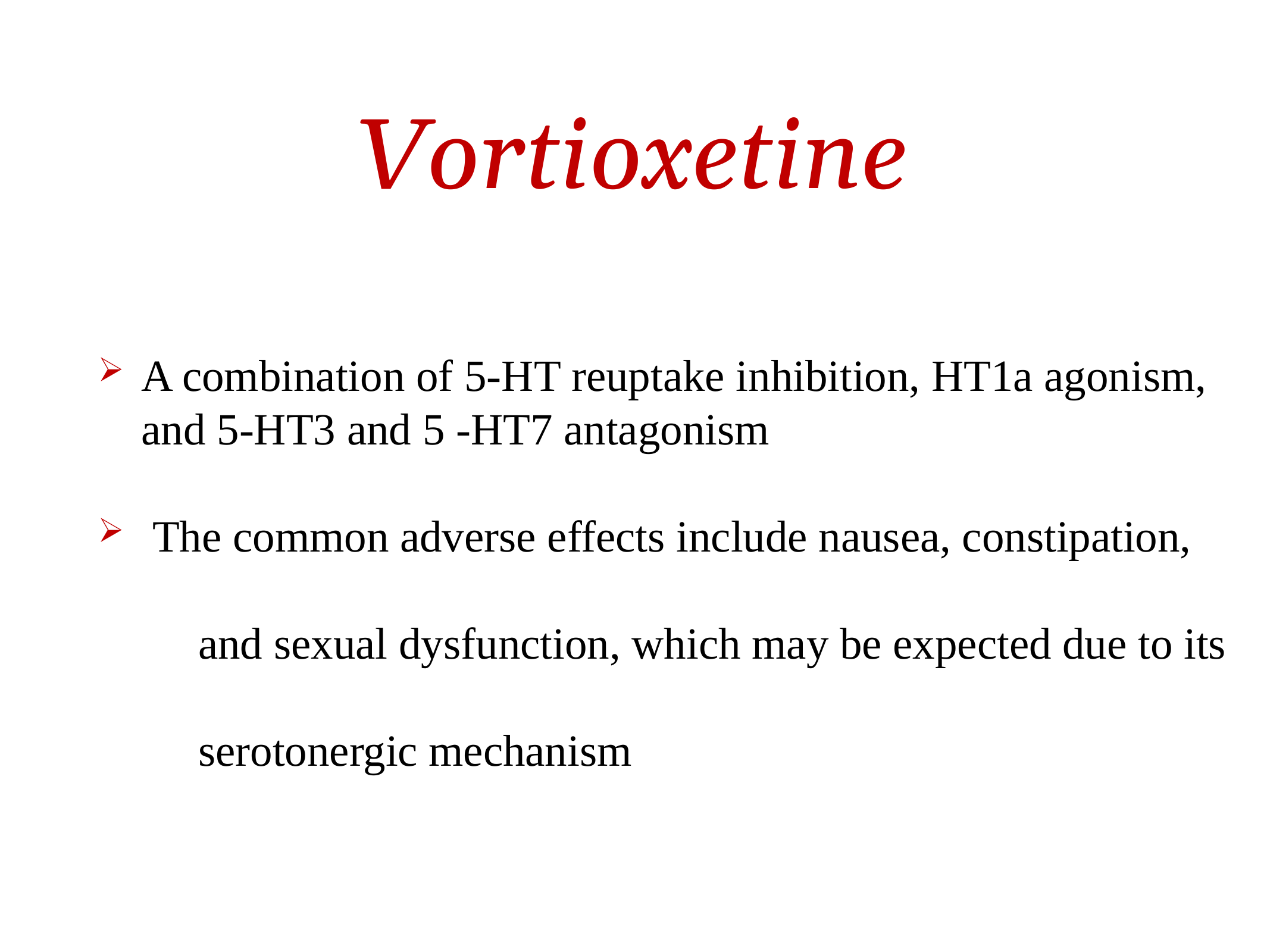

# Vortioxetine
A combination of 5-HT reuptake inhibition, HT1a agonism, and 5-HT3 and 5 -HT7 antagonism

 The common adverse effects include nausea, constipation,
         and sexual dysfunction, which may be expected due to its
         serotonergic mechanism